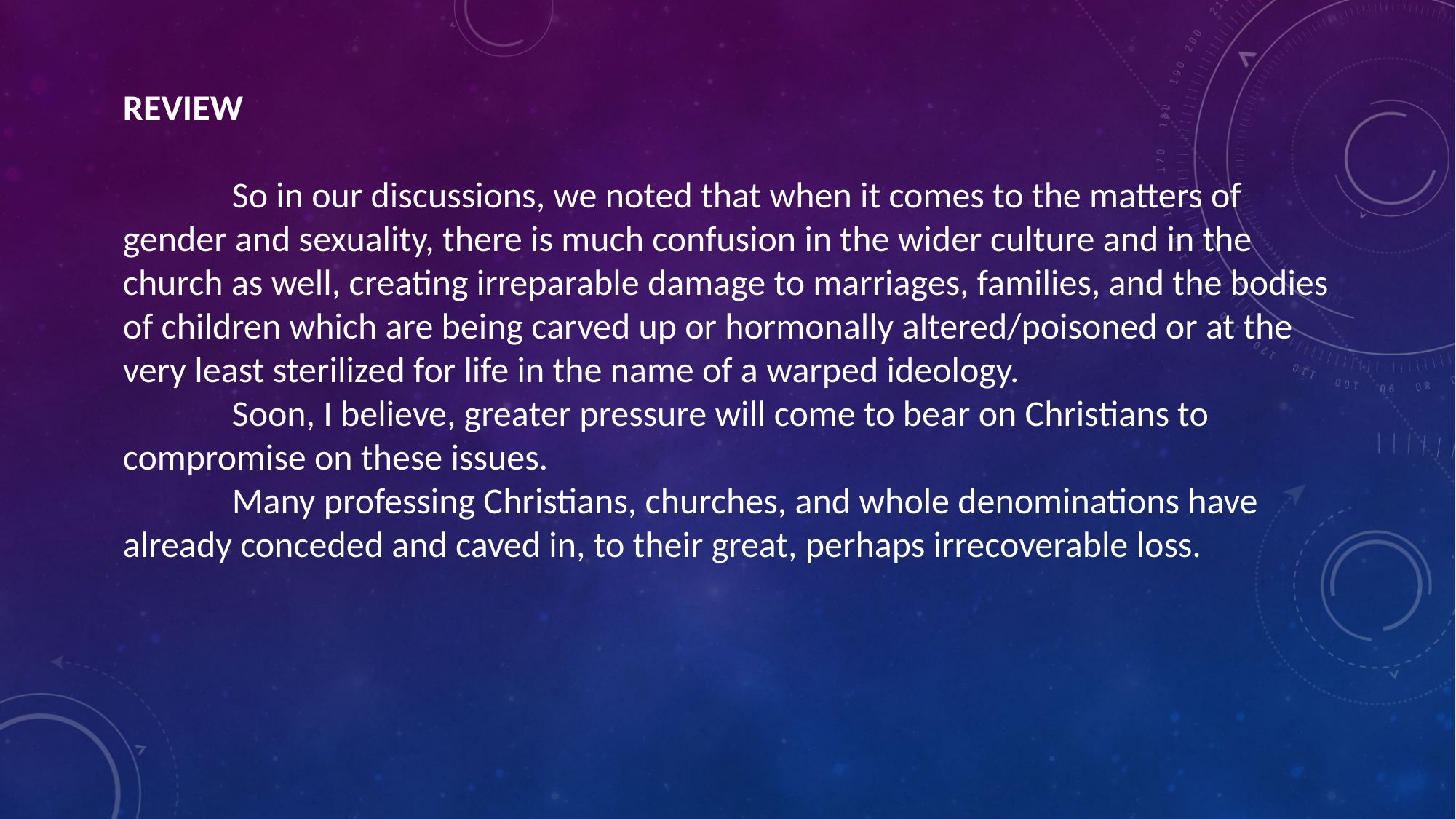

REVIEW

	So in our discussions, we noted that when it comes to the matters of gender and sexuality, there is much confusion in the wider culture and in the church as well, creating irreparable damage to marriages, families, and the bodies of children which are being carved up or hormonally altered/poisoned or at the very least sterilized for life in the name of a warped ideology.
	Soon, I believe, greater pressure will come to bear on Christians to compromise on these issues.
	Many professing Christians, churches, and whole denominations have already conceded and caved in, to their great, perhaps irrecoverable loss.